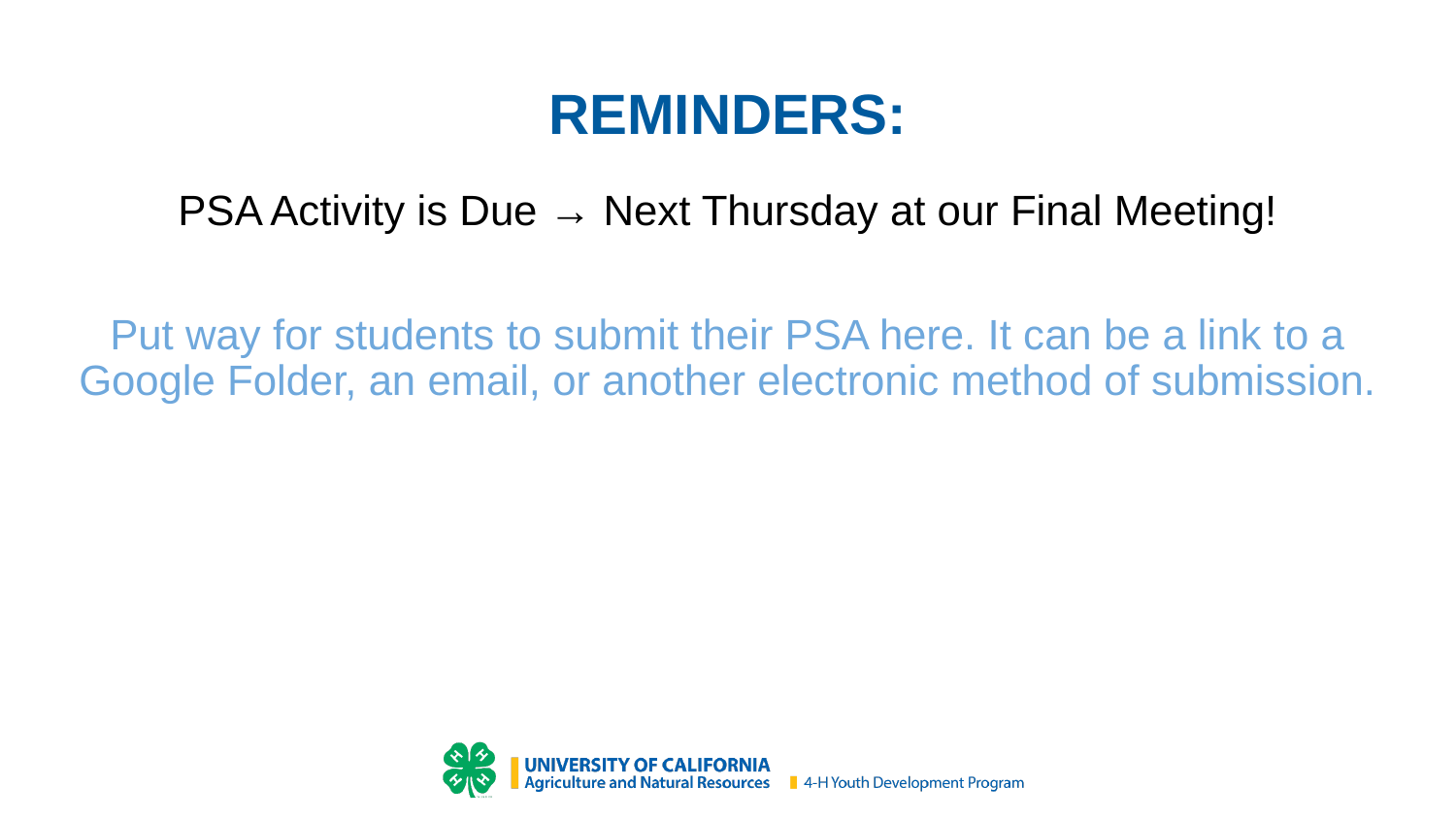

# REMINDERS:
PSA Activity is Due → Next Thursday at our Final Meeting!

Put way for students to submit their PSA here. It can be a link to a Google Folder, an email, or another electronic method of submission.